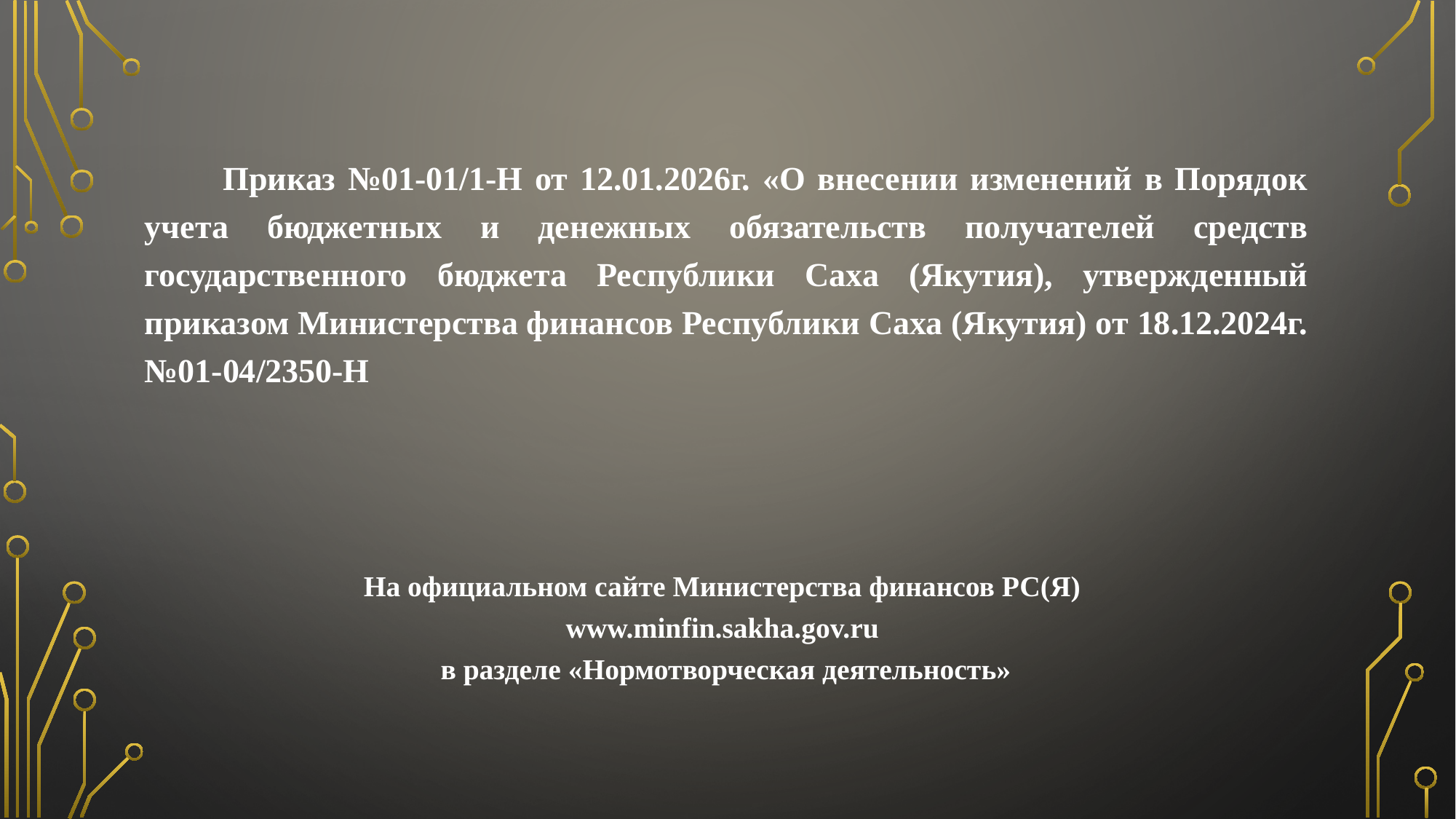

Приказ №01-01/1-Н от 12.01.2026г. «О внесении изменений в Порядок учета бюджетных и денежных обязательств получателей средств государственного бюджета Республики Саха (Якутия), утвержденный приказом Министерства финансов Республики Саха (Якутия) от 18.12.2024г. №01-04/2350-Н

На официальном сайте Министерства финансов РС(Я)
www.minfin.sakha.gov.ru
в разделе «Нормотворческая деятельность»